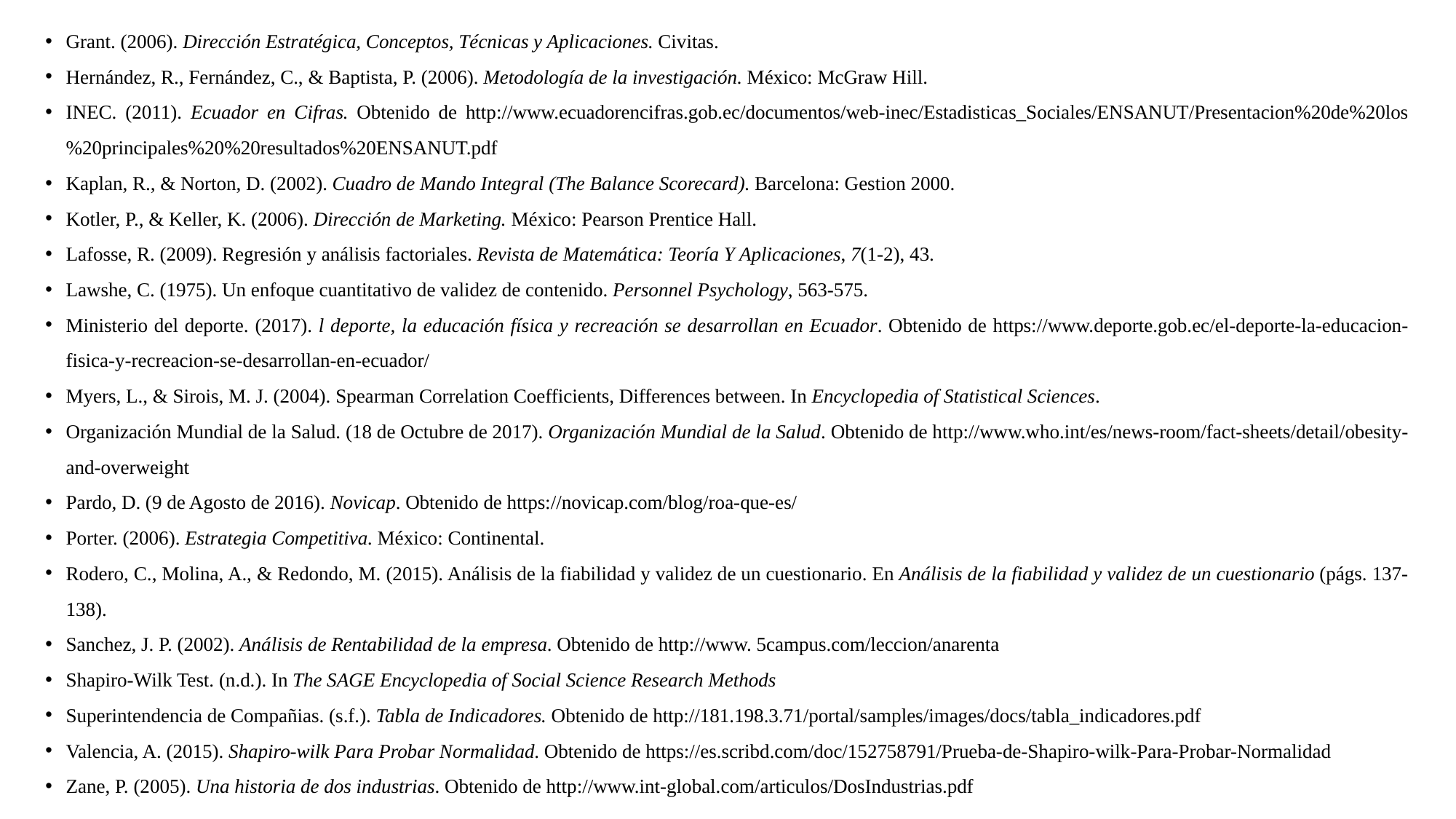

Grant. (2006). Dirección Estratégica, Conceptos, Técnicas y Aplicaciones. Civitas.
Hernández, R., Fernández, C., & Baptista, P. (2006). Metodología de la investigación. México: McGraw Hill.
INEC. (2011). Ecuador en Cifras. Obtenido de http://www.ecuadorencifras.gob.ec/documentos/web-inec/Estadisticas_Sociales/ENSANUT/Presentacion%20de%20los%20principales%20%20resultados%20ENSANUT.pdf
Kaplan, R., & Norton, D. (2002). Cuadro de Mando Integral (The Balance Scorecard). Barcelona: Gestion 2000.
Kotler, P., & Keller, K. (2006). Dirección de Marketing. México: Pearson Prentice Hall.
Lafosse, R. (2009). Regresión y análisis factoriales. Revista de Matemática: Teoría Y Aplicaciones, 7(1-2), 43.
Lawshe, C. (1975). Un enfoque cuantitativo de validez de contenido. Personnel Psychology, 563-575.
Ministerio del deporte. (2017). l deporte, la educación física y recreación se desarrollan en Ecuador. Obtenido de https://www.deporte.gob.ec/el-deporte-la-educacion-fisica-y-recreacion-se-desarrollan-en-ecuador/
Myers, L., & Sirois, M. J. (2004). Spearman Correlation Coefficients, Differences between. In Encyclopedia of Statistical Sciences.
Organización Mundial de la Salud. (18 de Octubre de 2017). Organización Mundial de la Salud. Obtenido de http://www.who.int/es/news-room/fact-sheets/detail/obesity-and-overweight
Pardo, D. (9 de Agosto de 2016). Novicap. Obtenido de https://novicap.com/blog/roa-que-es/
Porter. (2006). Estrategia Competitiva. México: Continental.
Rodero, C., Molina, A., & Redondo, M. (2015). Análisis de la fiabilidad y validez de un cuestionario. En Análisis de la fiabilidad y validez de un cuestionario (págs. 137-138).
Sanchez, J. P. (2002). Análisis de Rentabilidad de la empresa. Obtenido de http://www. 5campus.com/leccion/anarenta
Shapiro-Wilk Test. (n.d.). In The SAGE Encyclopedia of Social Science Research Methods
Superintendencia de Compañias. (s.f.). Tabla de Indicadores. Obtenido de http://181.198.3.71/portal/samples/images/docs/tabla_indicadores.pdf
Valencia, A. (2015). Shapiro-wilk Para Probar Normalidad. Obtenido de https://es.scribd.com/doc/152758791/Prueba-de-Shapiro-wilk-Para-Probar-Normalidad
Zane, P. (2005). Una historia de dos industrias. Obtenido de http://www.int-global.com/articulos/DosIndustrias.pdf